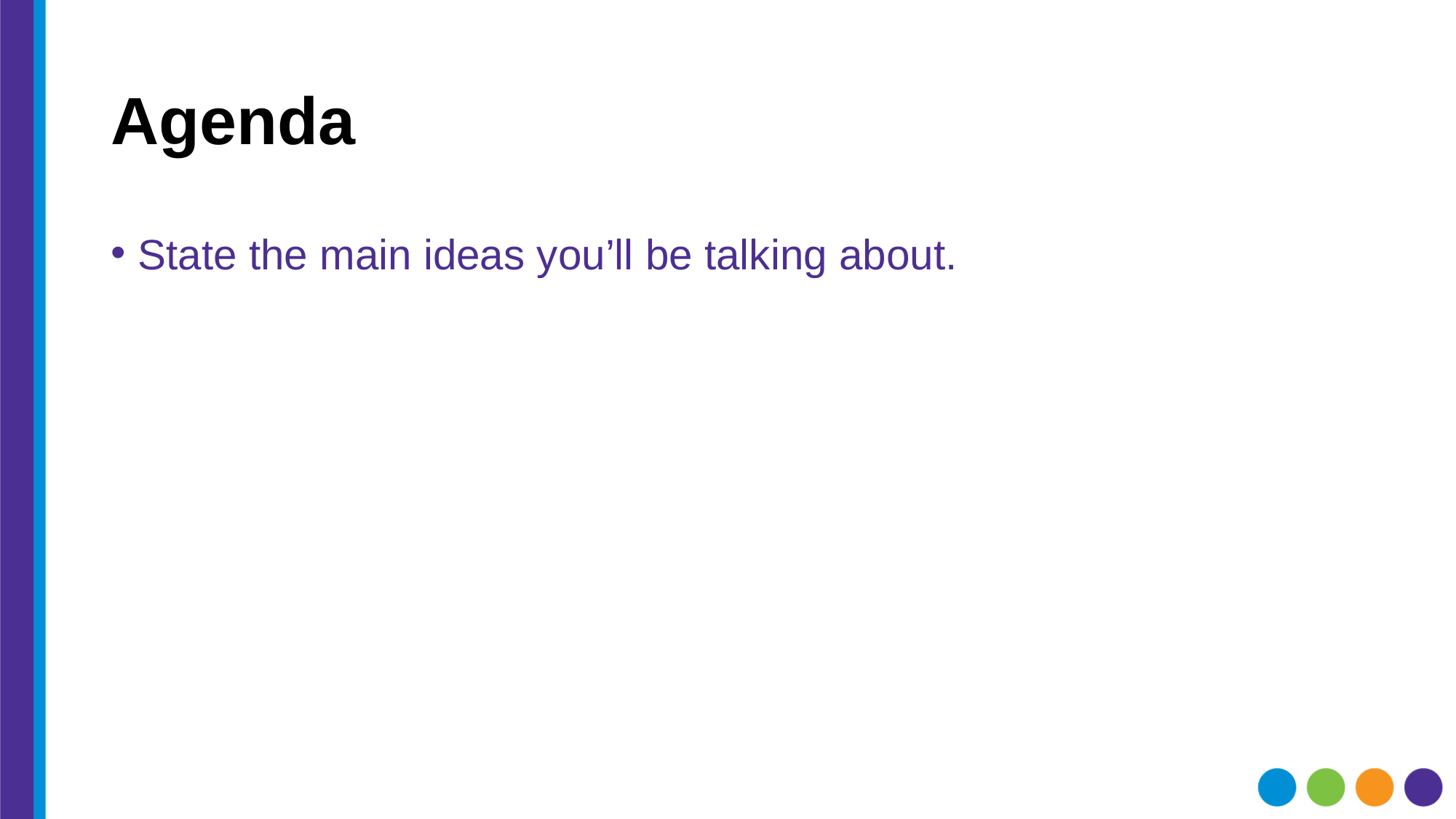

# Agenda
State the main ideas you’ll be talking about.